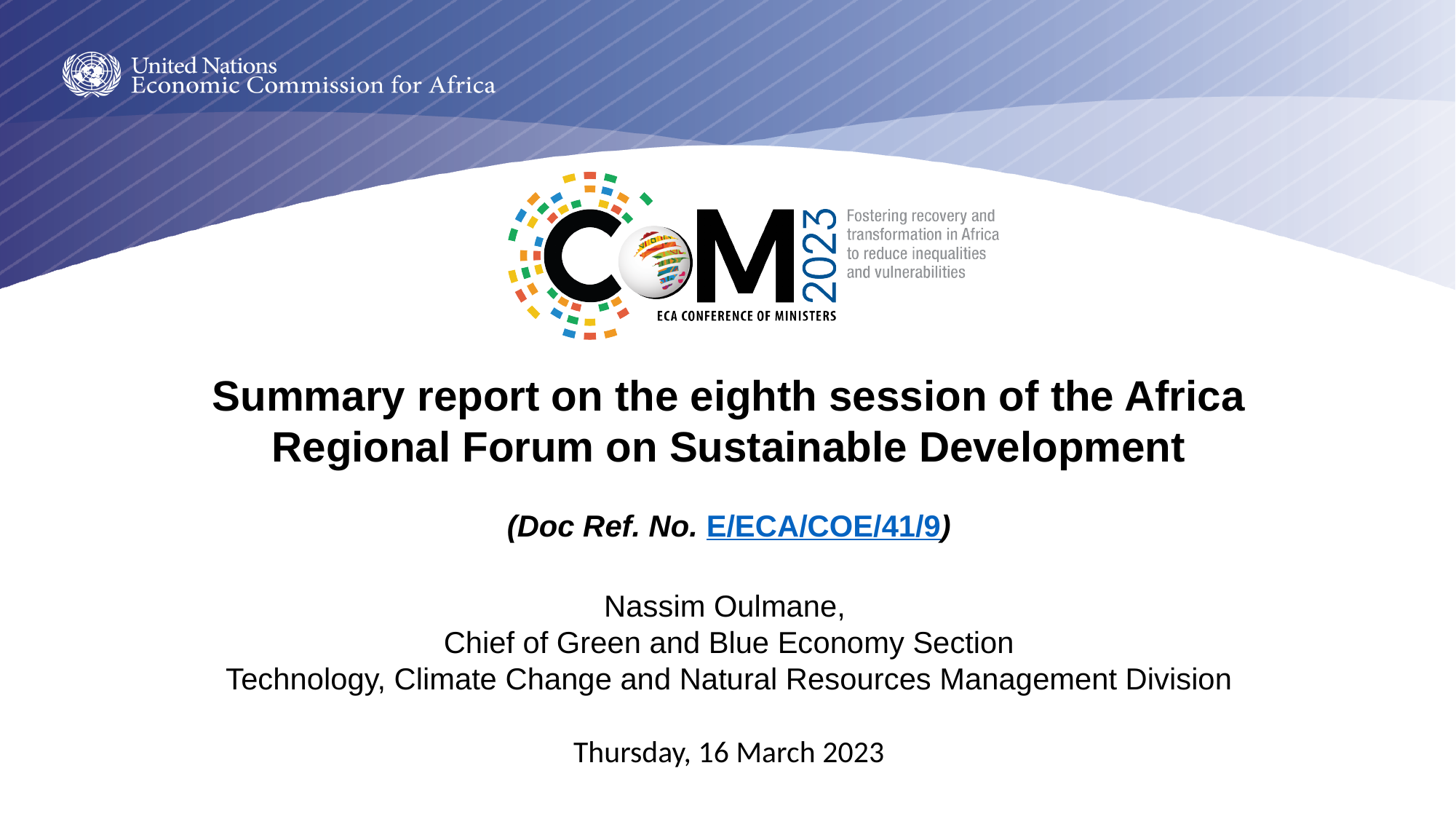

Summary report on the eighth session of the Africa
Regional Forum on Sustainable Development

(Doc Ref. No. E/ECA/COE/41/9)
Nassim Oulmane,
Chief of Green and Blue Economy Section
Technology, Climate Change and Natural Resources Management Division
Thursday, 16 March 2023